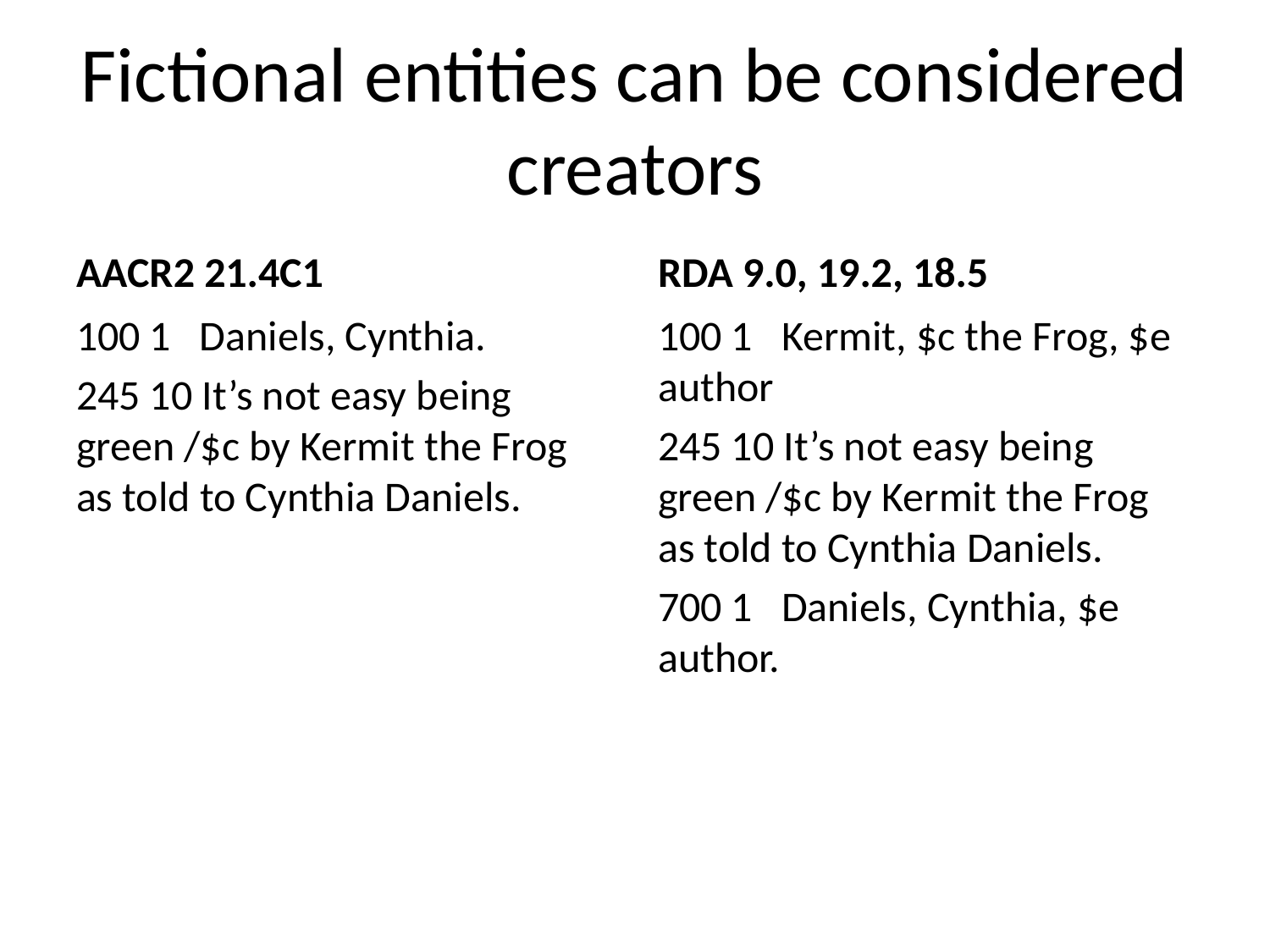

# Fictional entities can be considered creators
AACR2 21.4C1
RDA 9.0, 19.2, 18.5
100 1   Daniels, Cynthia.
245 10 It’s not easy being green /$c by Kermit the Frog as told to Cynthia Daniels.
100 1   Kermit, $c the Frog, $e author
245 10 It’s not easy being green /$c by Kermit the Frog as told to Cynthia Daniels.
700 1   Daniels, Cynthia, $e author.